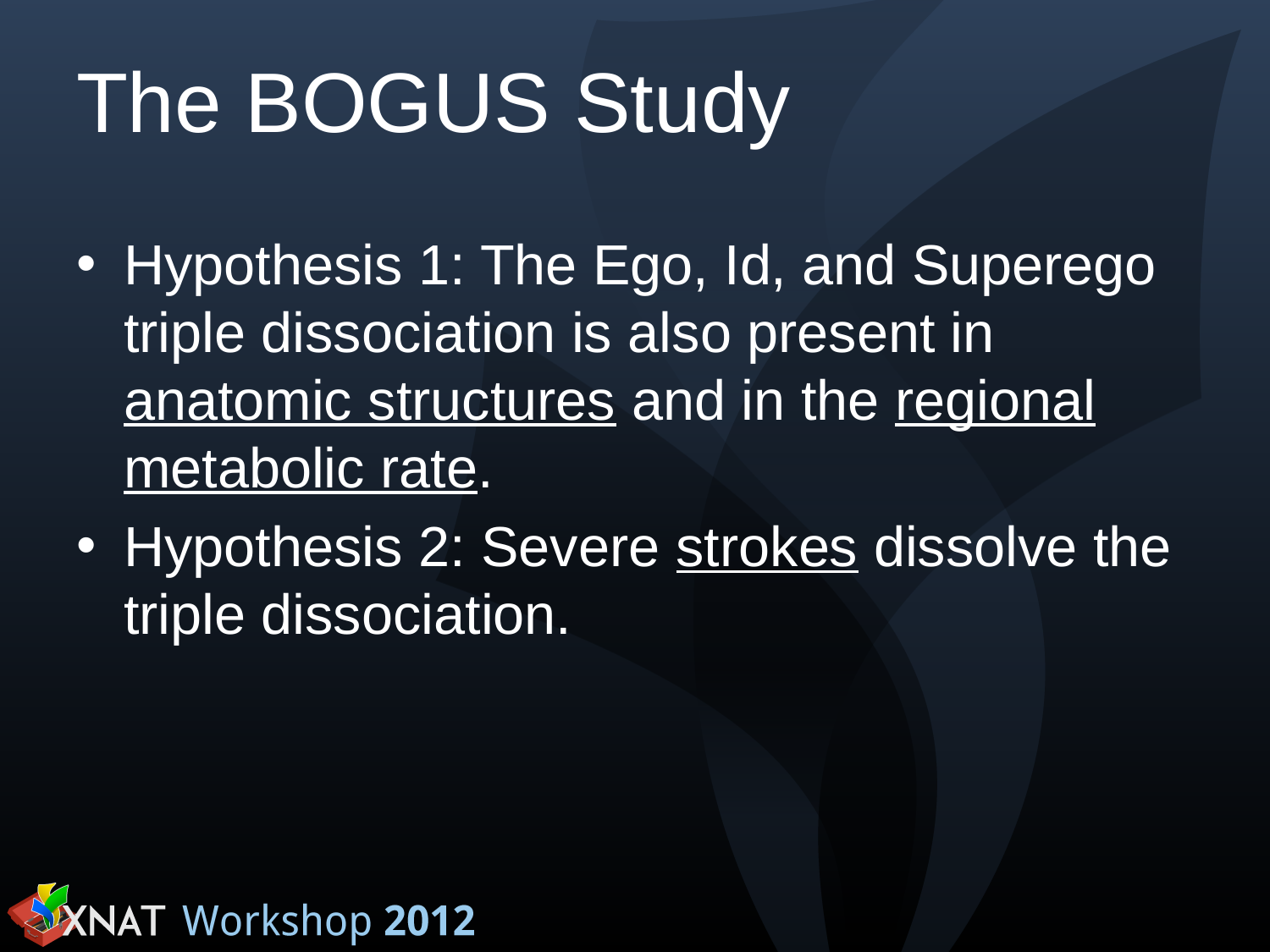

# The BOGUS Study
Hypothesis 1: The Ego, Id, and Superego triple dissociation is also present in anatomic structures and in the regional metabolic rate.
Hypothesis 2: Severe strokes dissolve the triple dissociation.